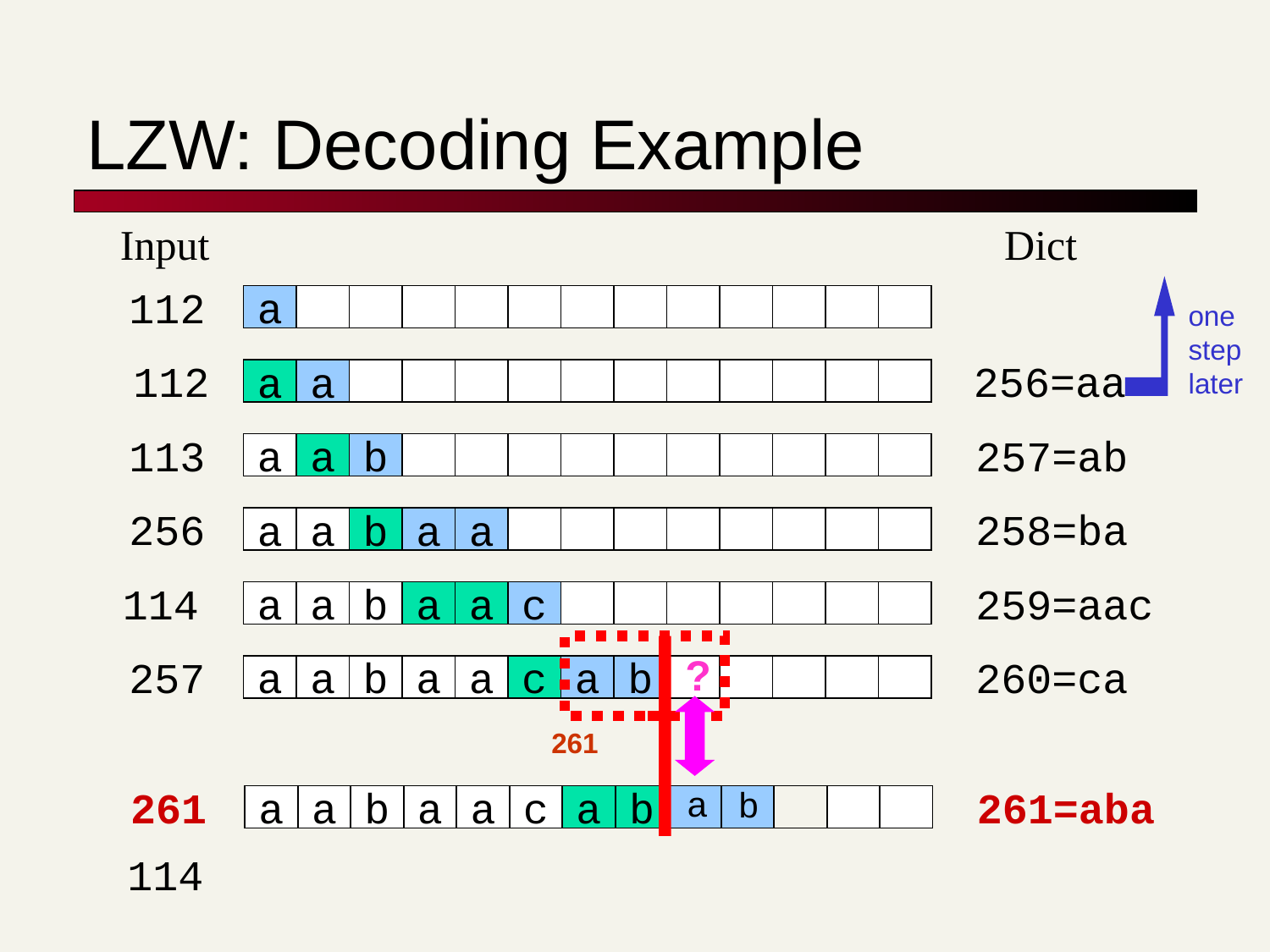

# LZW: Decoding Example
Input
Dict
112

a

one
step
later
112
256=aa
a
a

113
257=ab
a
a
b

256
258=ba
a
a
b
a
a

114
259=aac
a
a
b
a
a
c

?
257
260=ca
a
a
b
a
a
c
a
b

261
a
b
261
261=aba
a
a
b
a
a
c
a
b

114